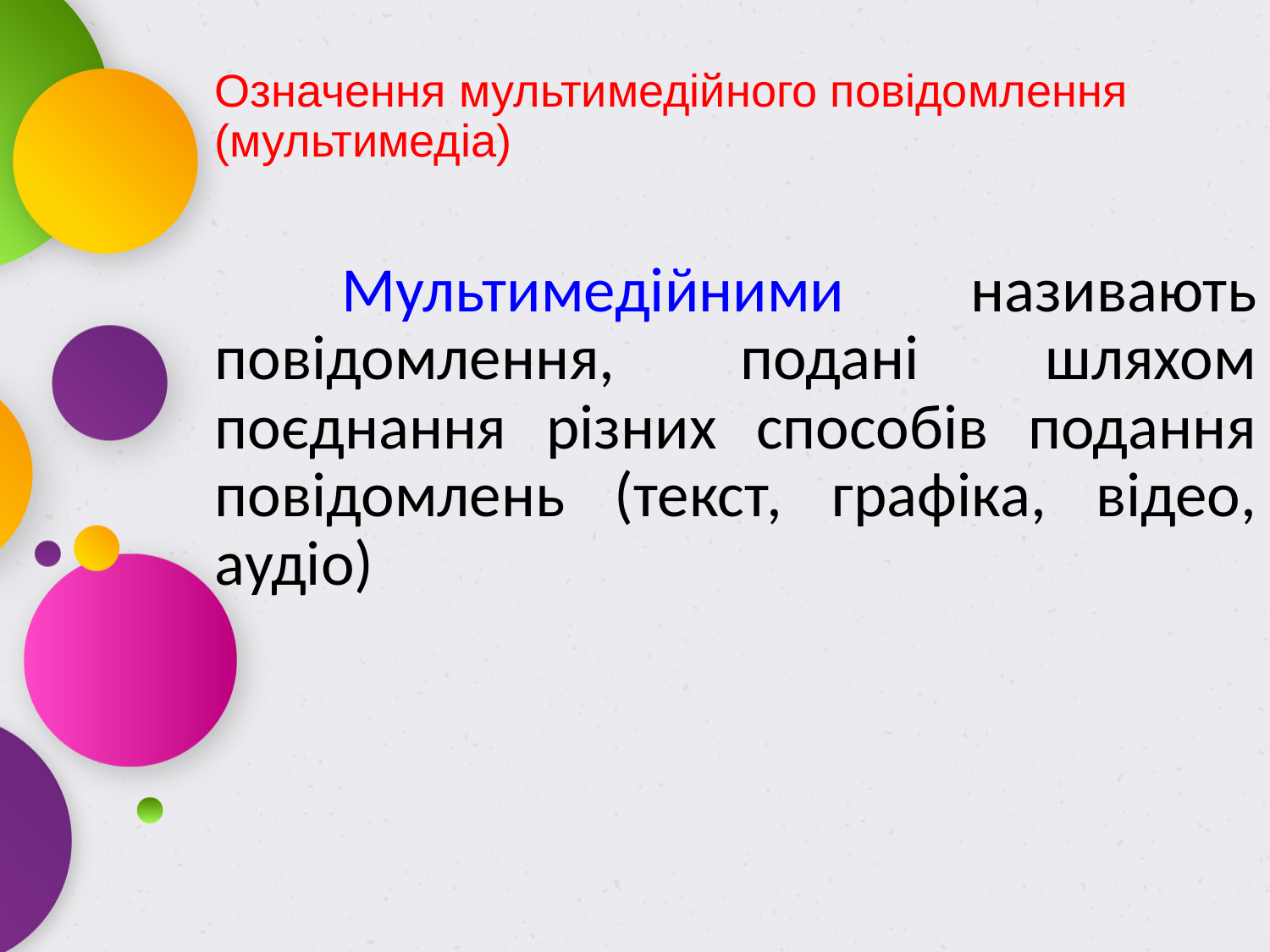

# Означення мультимедійного повідомлення (мультимедіа)
	Мультимедійними називають повідомлення, подані шляхом поєднання різних способів подання повідомлень (текст, графіка, відео, аудіо)